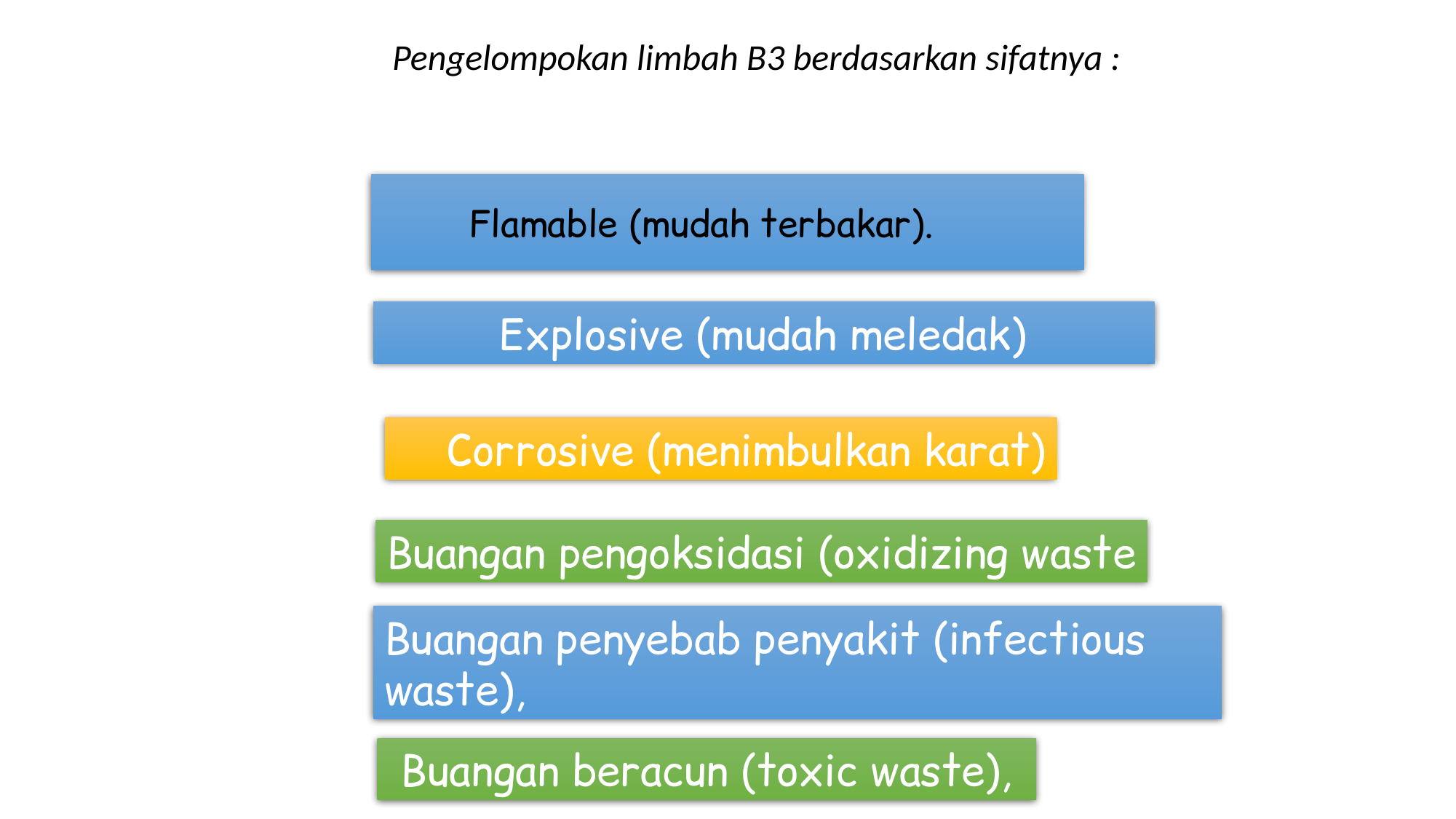

# Pengelompokan limbah B3 berdasarkan sifatnya :
        Flamable (mudah terbakar).
         Explosive (mudah meledak)
    Corrosive (menimbulkan karat)
Buangan pengoksidasi (oxidizing waste
Buangan penyebab penyakit (infectious waste),
 Buangan beracun (toxic waste),